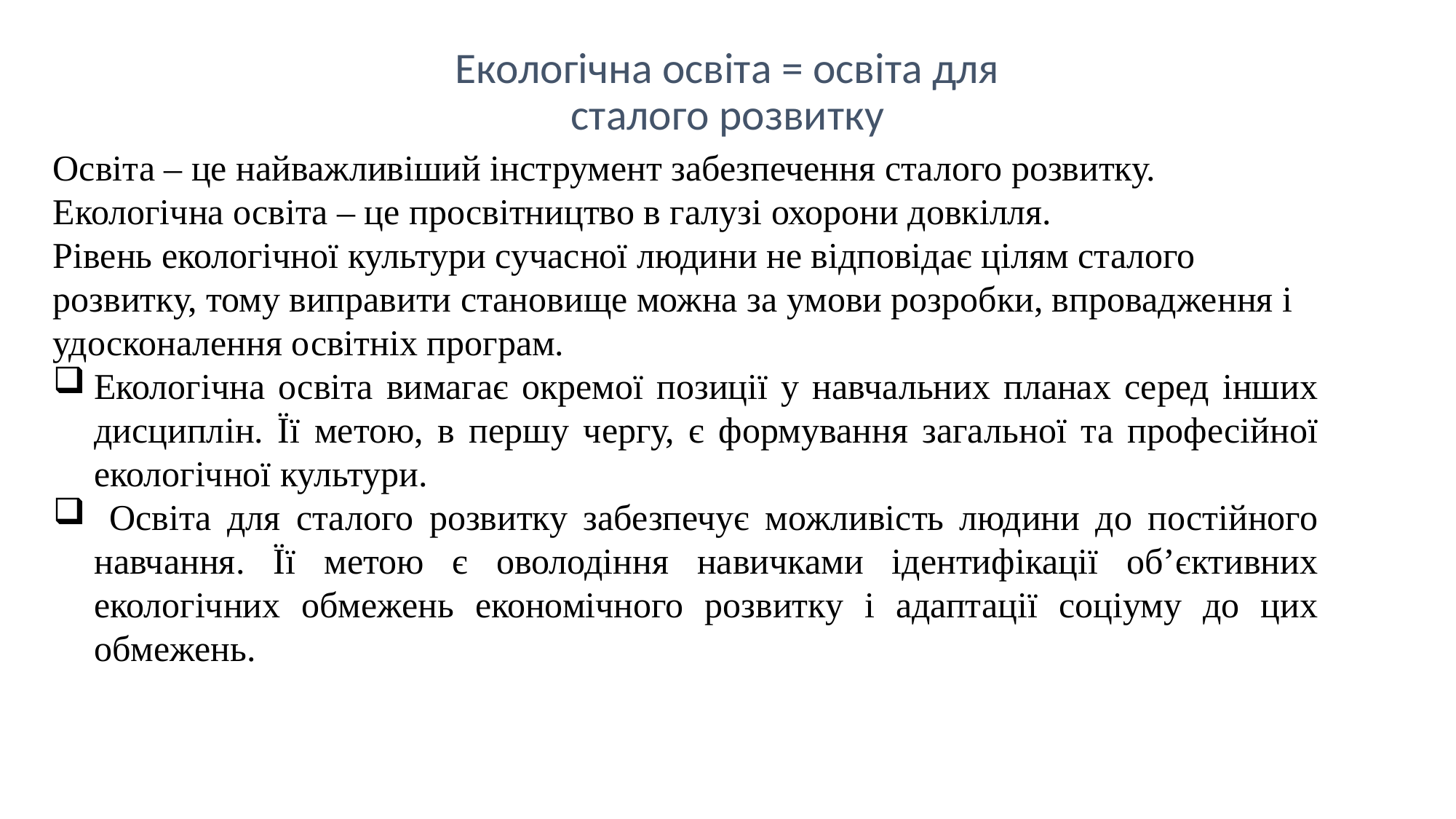

# Екологічна освіта = освіта для сталого розвитку
Освіта – це найважливіший інструмент забезпечення сталого розвитку.
Екологічна освіта – це просвітництво в галузі охорони довкілля.
Рівень екологічної культури сучасної людини не відповідає цілям сталого
розвитку, тому виправити становище можна за умови розробки, впровадження і
удосконалення освітніх програм.
Екологічна освіта вимагає окремої позиції у навчальних планах серед інших дисциплін. Її метою, в першу чергу, є формування загальної та професійної екологічної культури.
 Освіта для сталого розвитку забезпечує можливість людини до постійного навчання. Її метою є оволодіння навичками ідентифікації об’єктивних екологічних обмежень економічного розвитку і адаптації соціуму до цих обмежень.